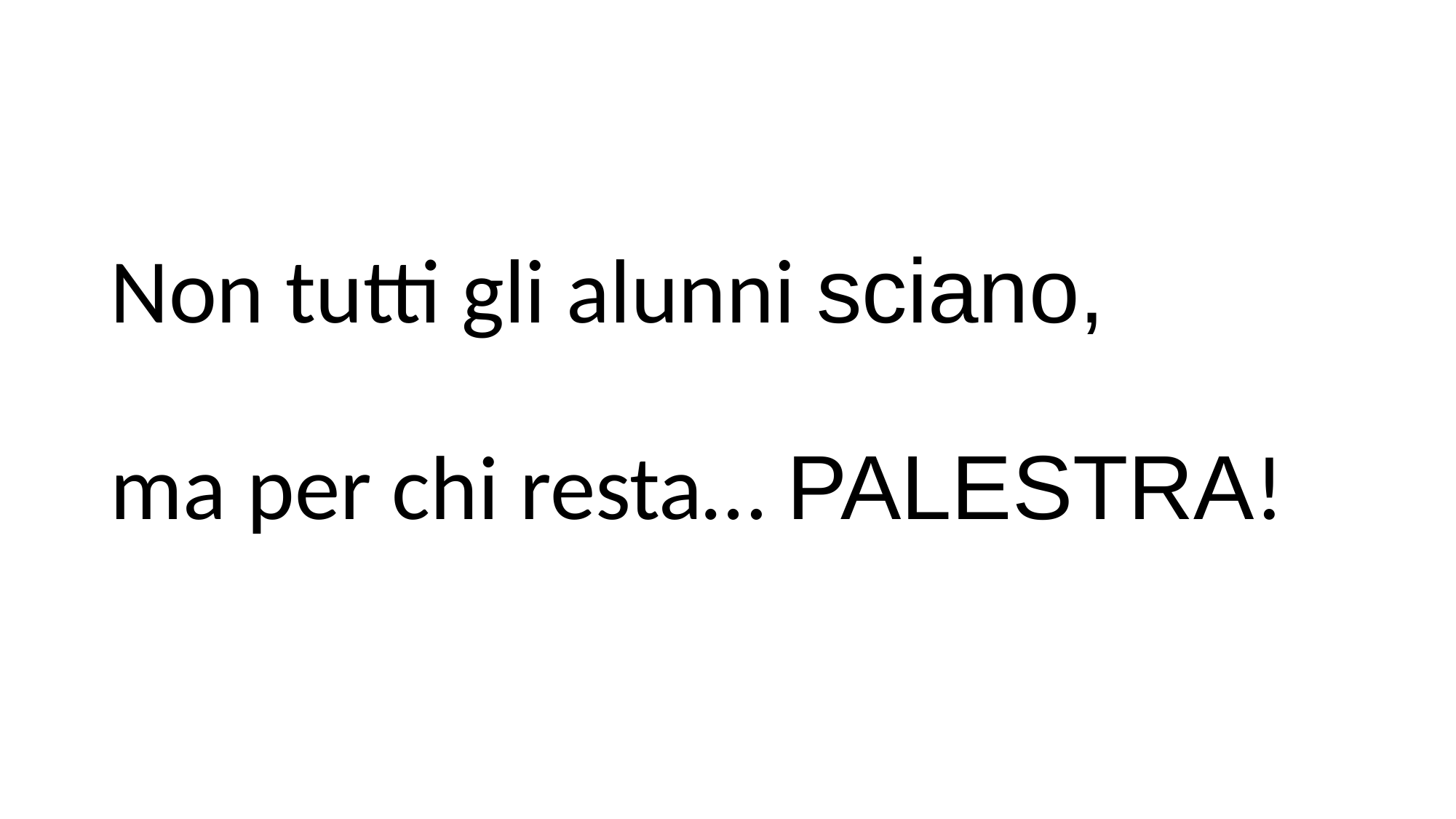

# Non tutti gli alunni sciano, ma per chi resta… PALESTRA!